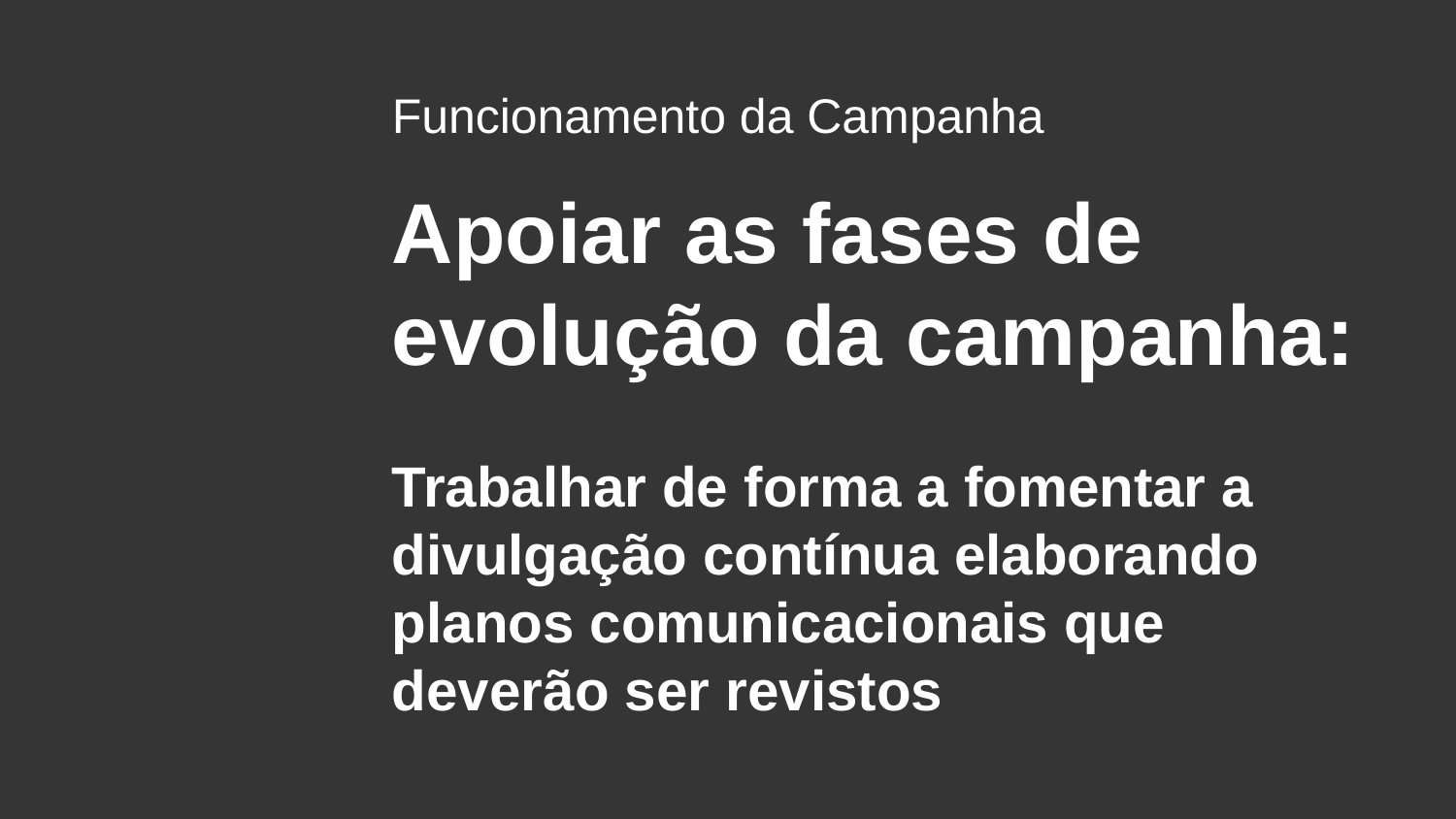

Funcionamento da Campanha
Apoiar as fases de evolução da campanha:

Trabalhar de forma a fomentar a divulgação contínua elaborando planos comunicacionais que deverão ser revistos